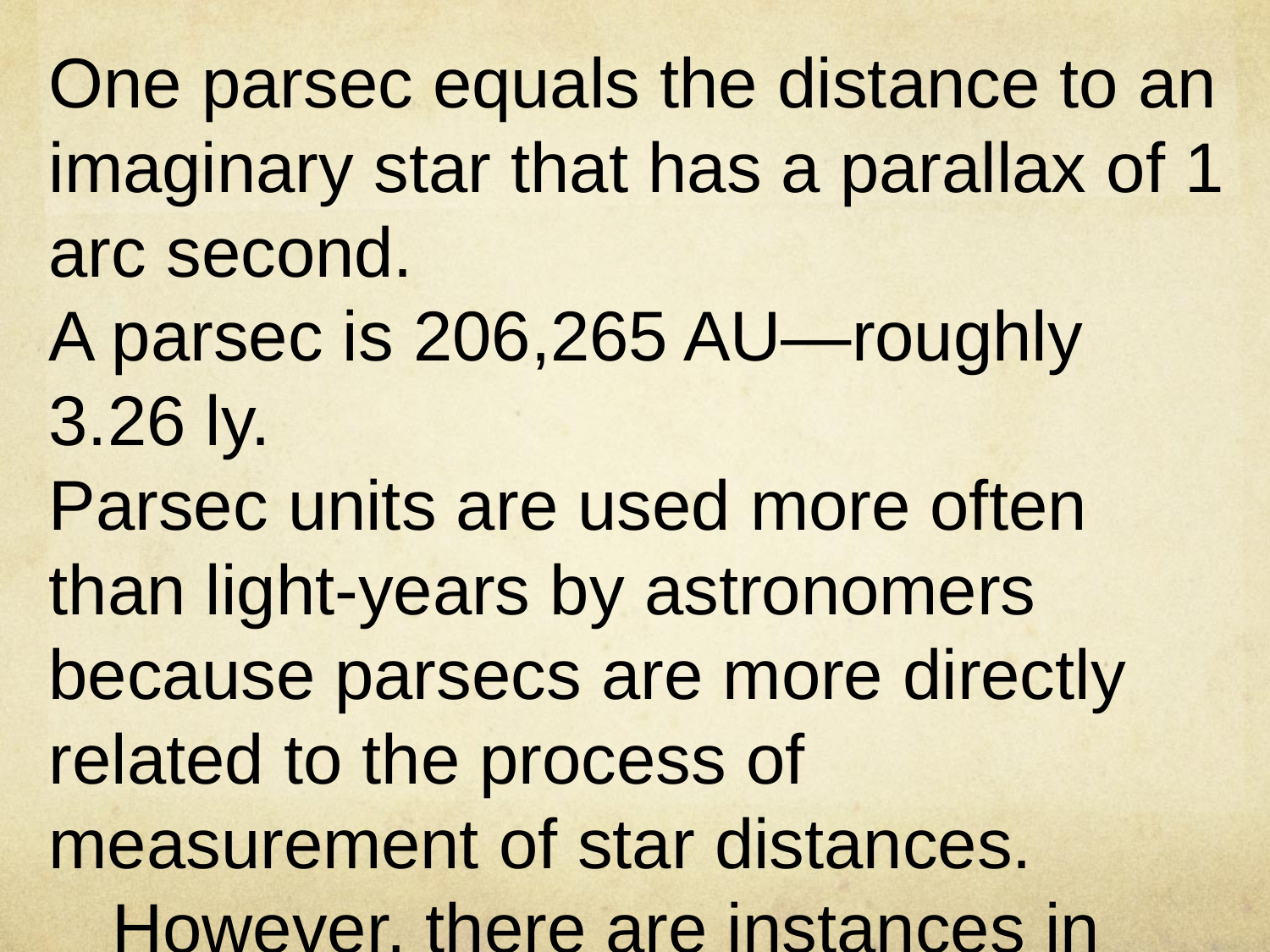

One parsec equals the distance to an imaginary star that has a parallax of 1 arc second.
A parsec is 206,265 AU—roughly 3.26 ly.
Parsec units are used more often than light-years by astronomers because parsecs are more directly related to the process of measurement of star distances.
However, there are instances in which the light-year is also useful